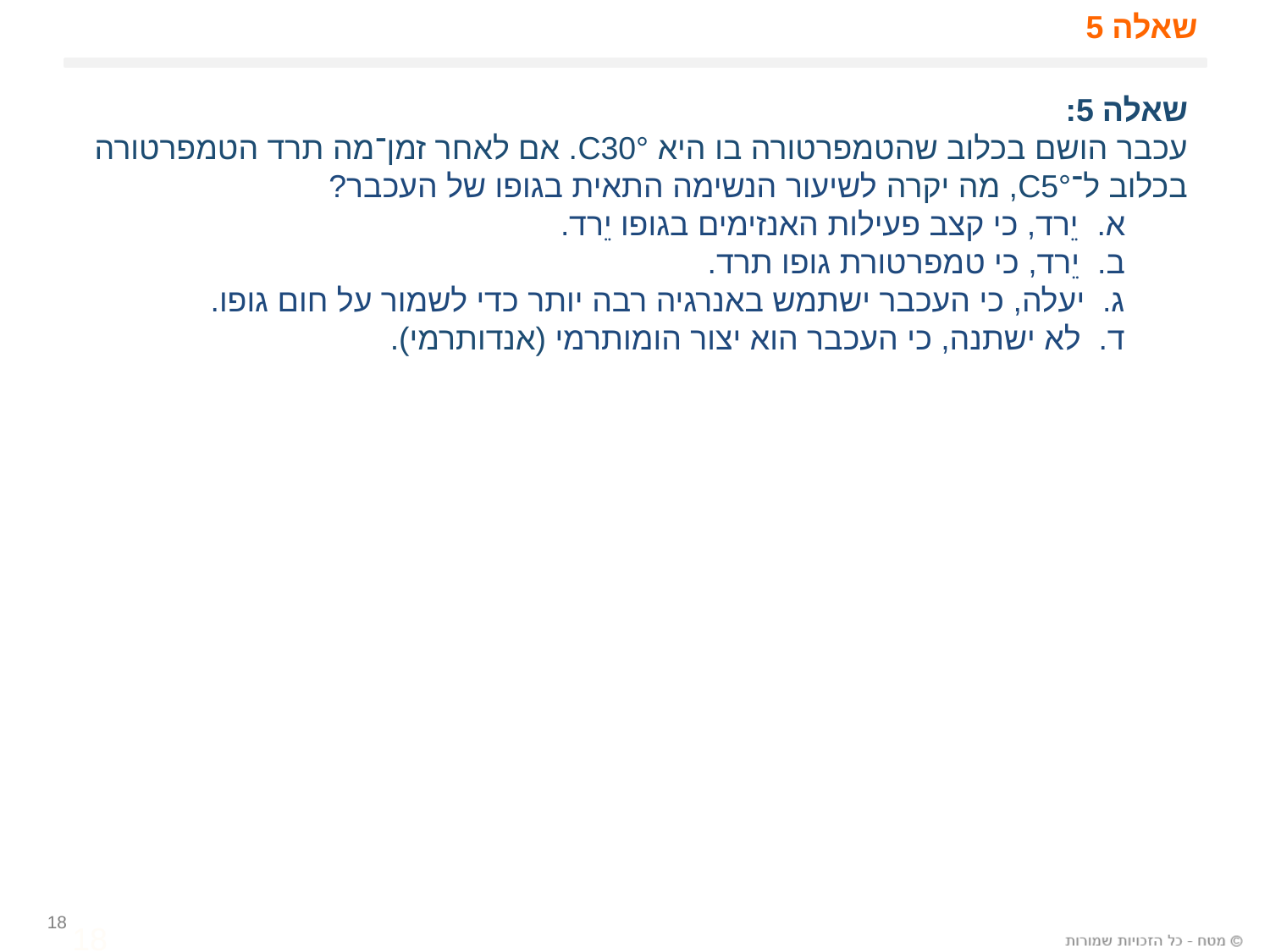

# שאלה 5

שאלה 5:
עכבר הושם בכלוב שהטמפרטורה בו היא °C30. אם לאחר זמן־מה תרד הטמפרטורה בכלוב ל־°C5, מה יקרה לשיעור הנשימה התאית בגופו של העכבר?
       א.  יֵרד, כי קצב פעילות האנזימים בגופו יֵרד.
       ב.  יֵרד, כי טמפרטורת גופו תרד.
       ג.  יעלה, כי העכבר ישתמש באנרגיה רבה יותר כדי לשמור על חום גופו.
       ד.  לא ישתנה, כי העכבר הוא יצור הומותרמי (אנדותרמי).
18
18